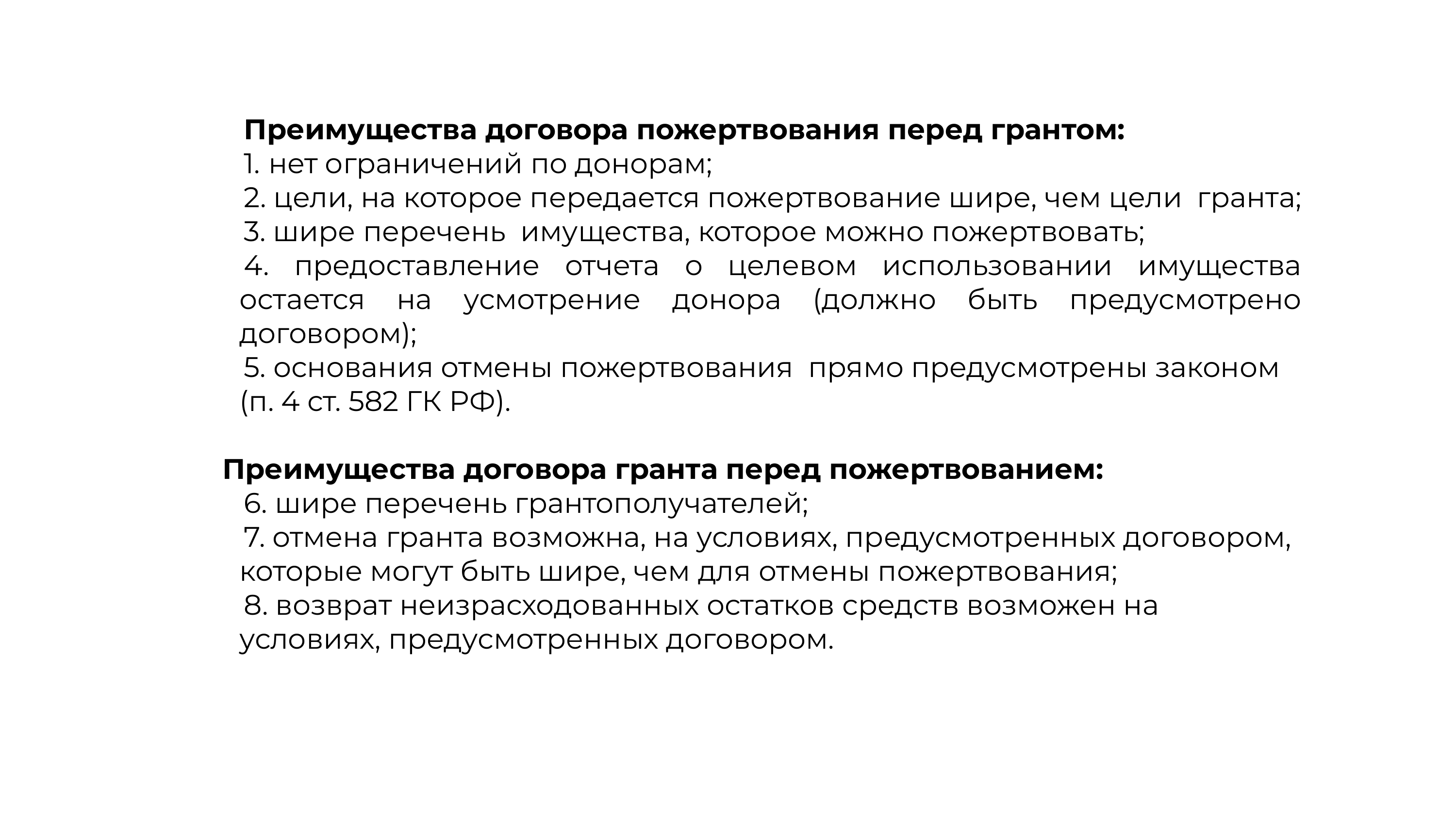

Преимущества договора пожертвования перед грантом:
 нет ограничений по донорам;
 цели, на которое передается пожертвование шире, чем цели  гранта;
 шире перечень  имущества, которое можно пожертвовать;
 предоставление отчета о целевом использовании имущества остается на усмотрение донора (должно быть предусмотрено договором);
 основания отмены пожертвования  прямо предусмотрены законом (п. 4 ст. 582 ГК РФ).
Преимущества договора гранта перед пожертвованием:
 шире перечень грантополучателей;
 отмена гранта возможна, на условиях, предусмотренных договором, которые могут быть шире, чем для отмены пожертвования;
 возврат неизрасходованных остатков средств возможен на условиях, предусмотренных договором.